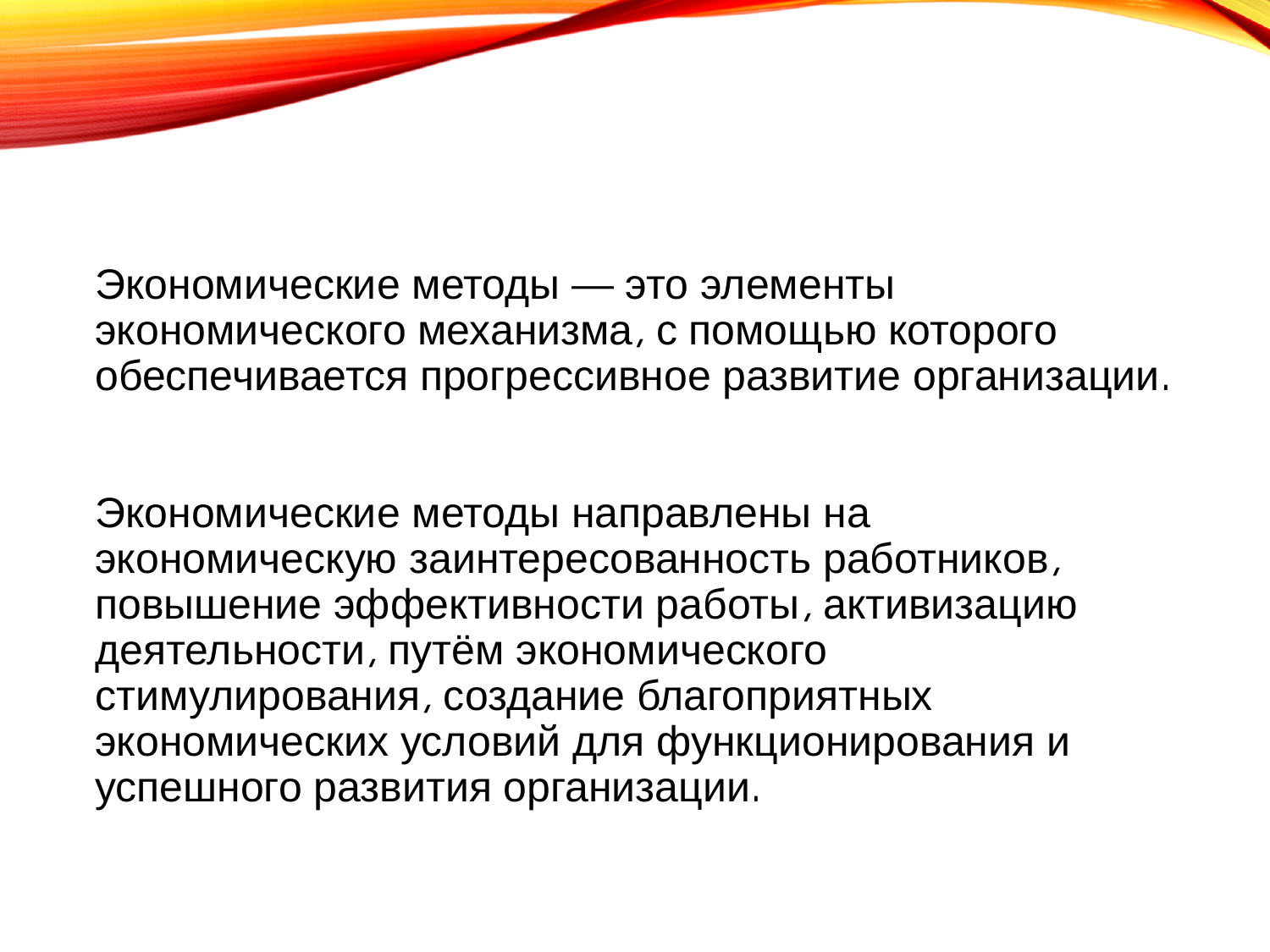

Экономические методы — это элементы экономического механизма, с помощью которого обеспечивается прогрессивное развитие организации.
Экономические методы направлены на экономическую заинтересованность работников, повышение эффективности работы, активизацию деятельности, путём экономического стимулирования, создание благоприятных экономических условий для функционирования и успешного развития организации.